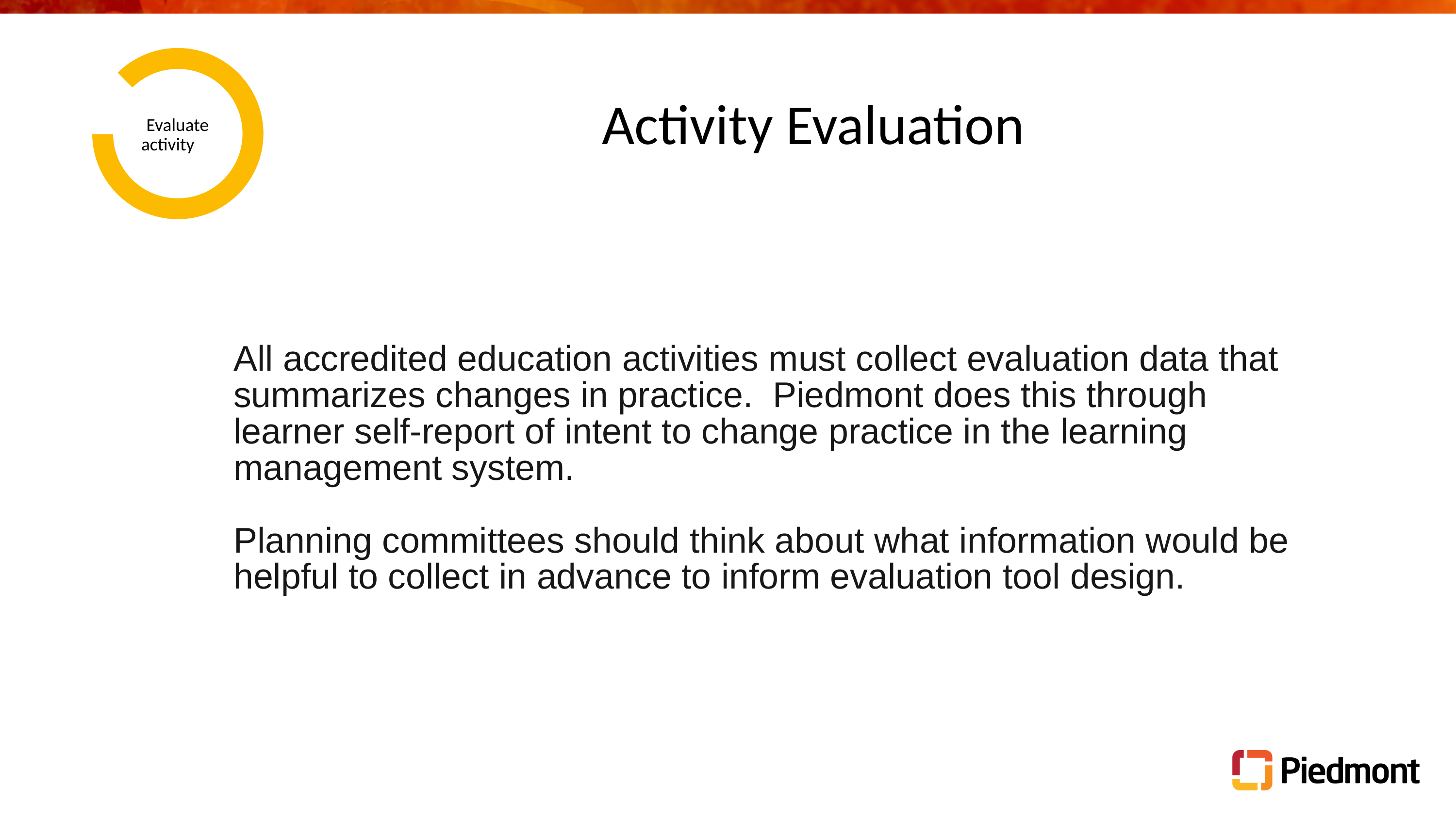

# Activity Evaluation
Evaluate activity
All accredited education activities must collect evaluation data that summarizes changes in practice.  Piedmont does this through learner self-report of intent to change practice in the learning management system.

Planning committees should think about what information would be helpful to collect in advance to inform evaluation tool design.